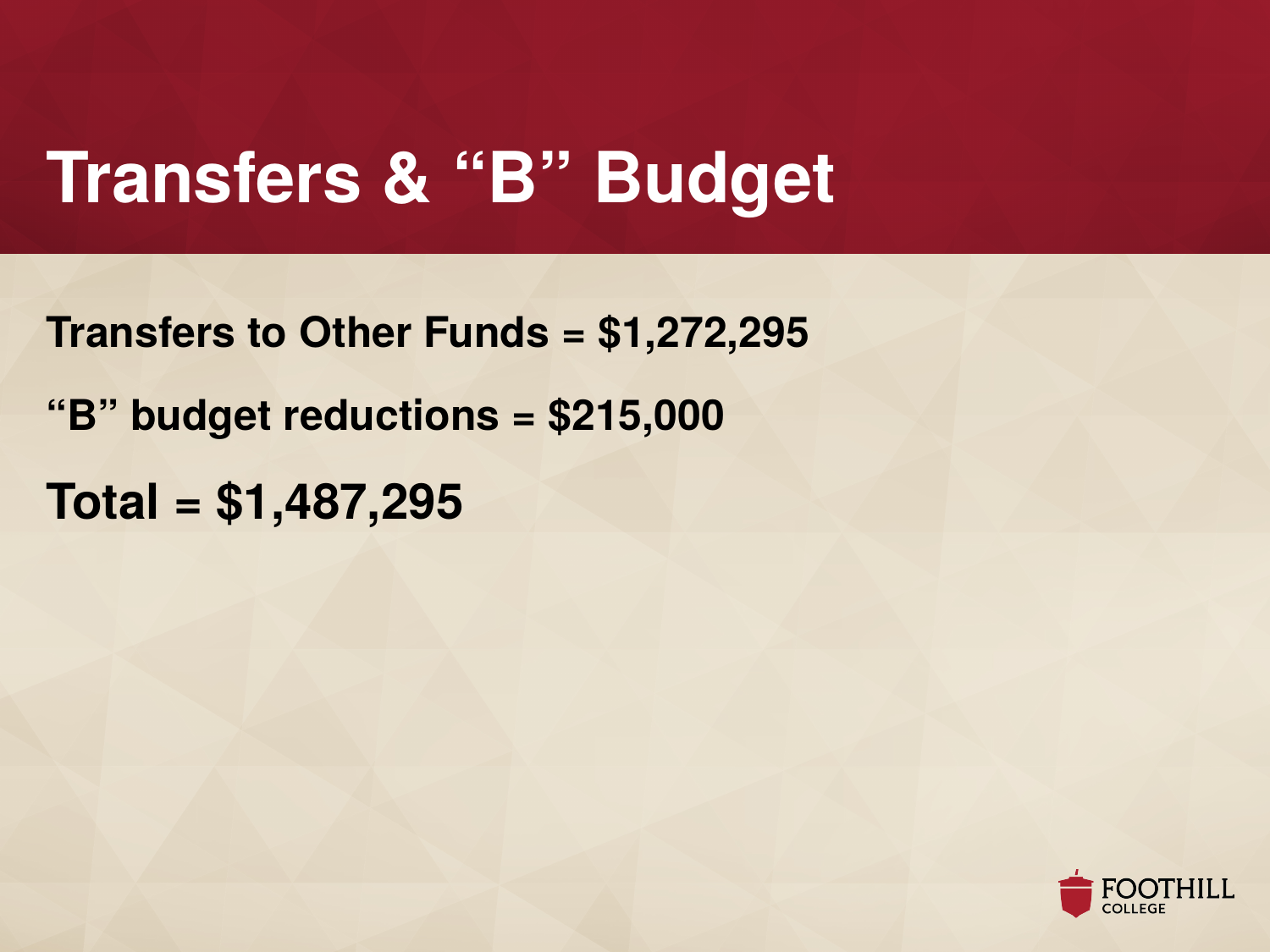

# Transfers & “B” Budget
Transfers to Other Funds = $1,272,295
“B” budget reductions = $215,000
Total = $1,487,295